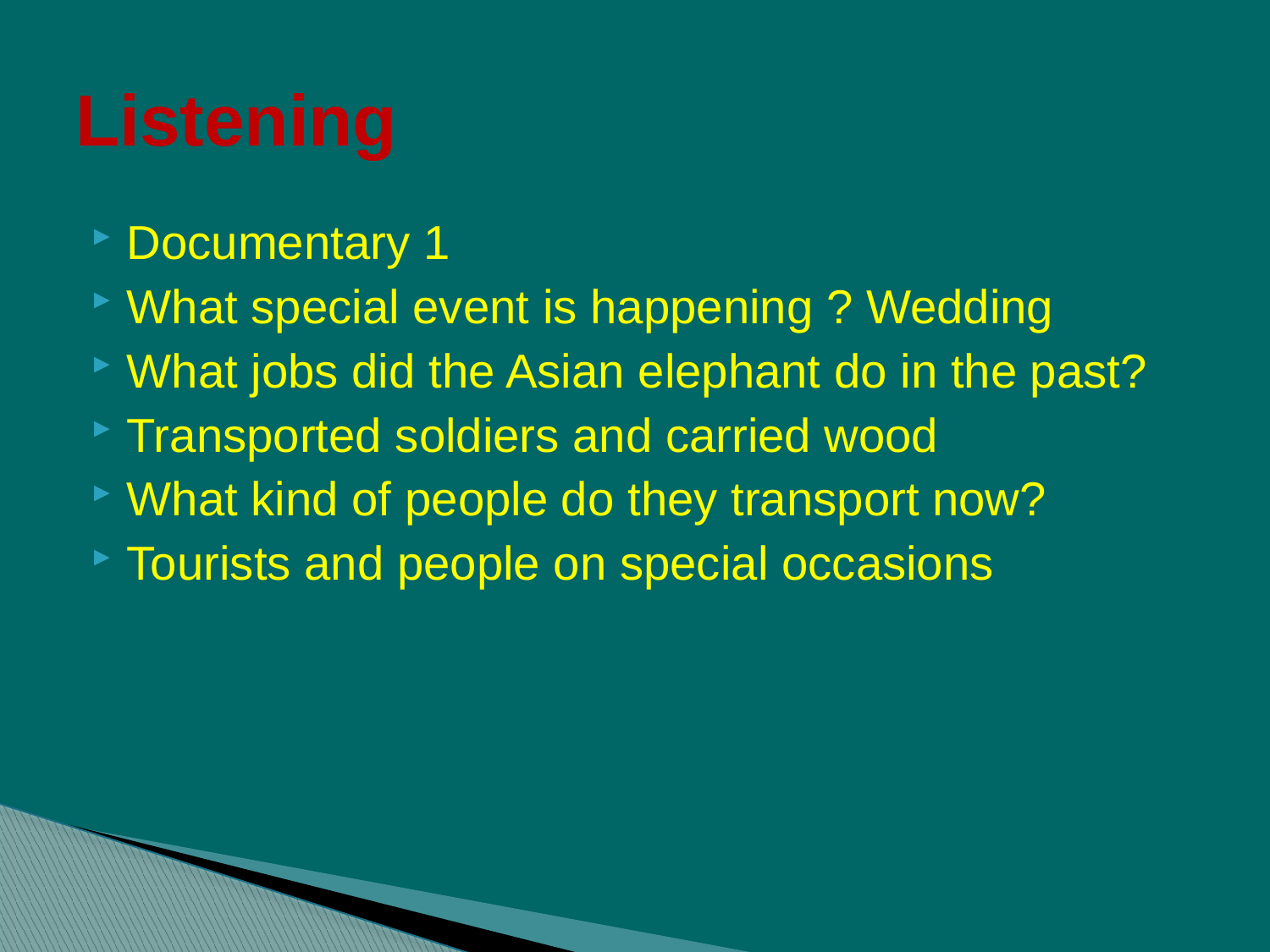

# Listening
Documentary 1
What special event is happening ? Wedding
What jobs did the Asian elephant do in the past?
Transported soldiers and carried wood
What kind of people do they transport now?
Tourists and people on special occasions